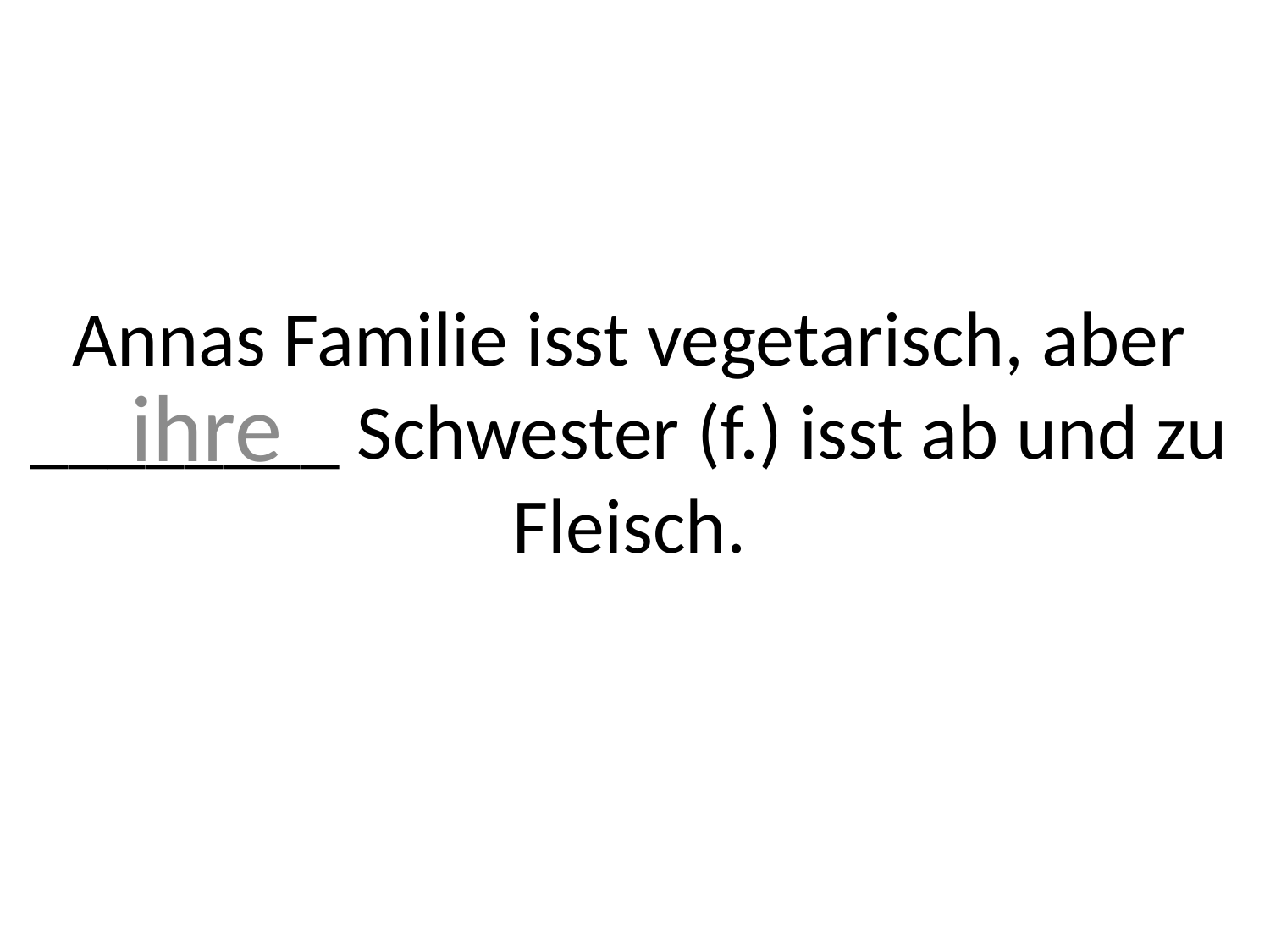

# Annas Familie isst vegetarisch, aber ________ Schwester (f.) isst ab und zu Fleisch.
ihre